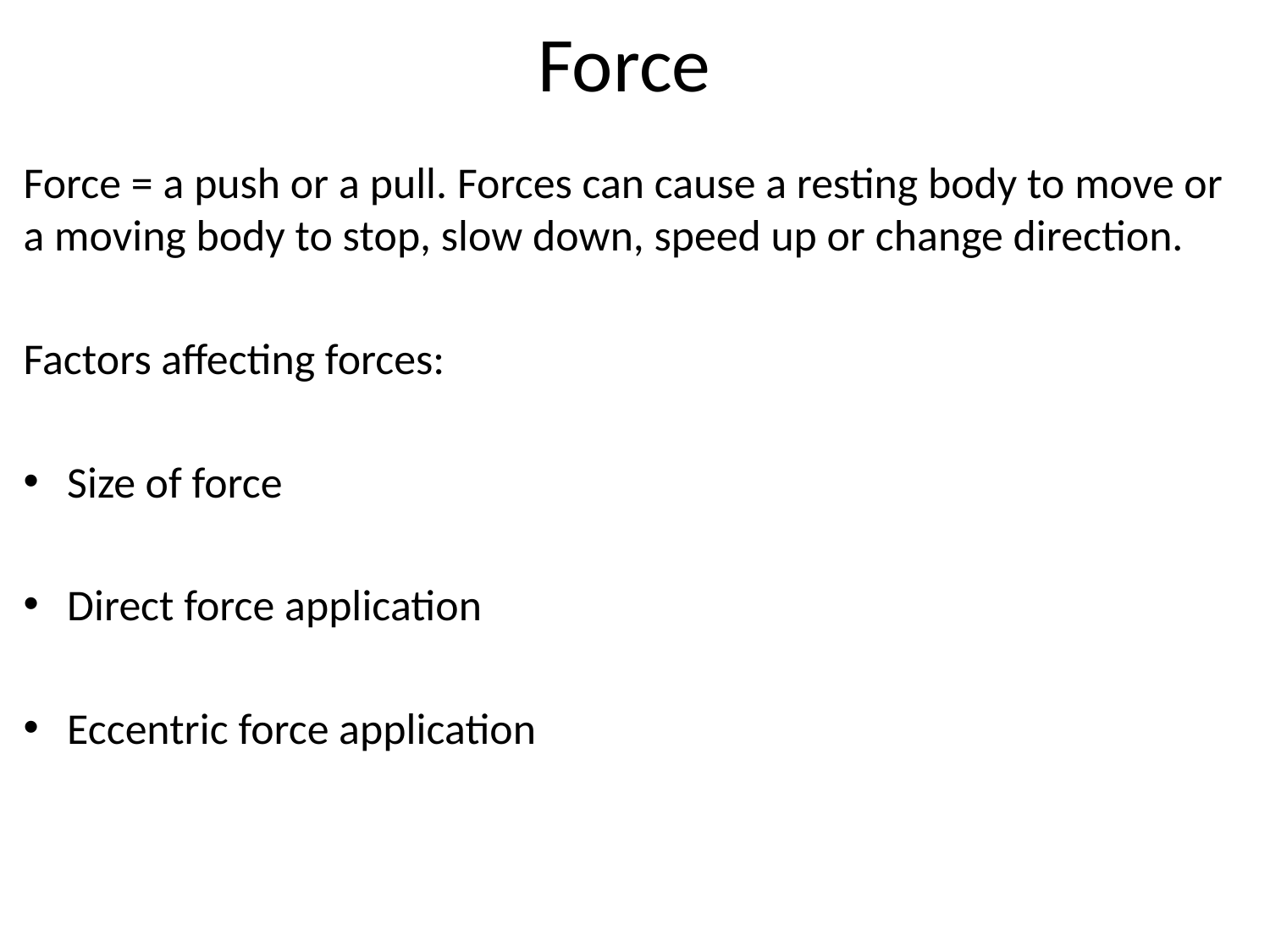

# Force
Force = a push or a pull. Forces can cause a resting body to move or a moving body to stop, slow down, speed up or change direction.

Factors affecting forces:

Size of force

Direct force application

Eccentric force application